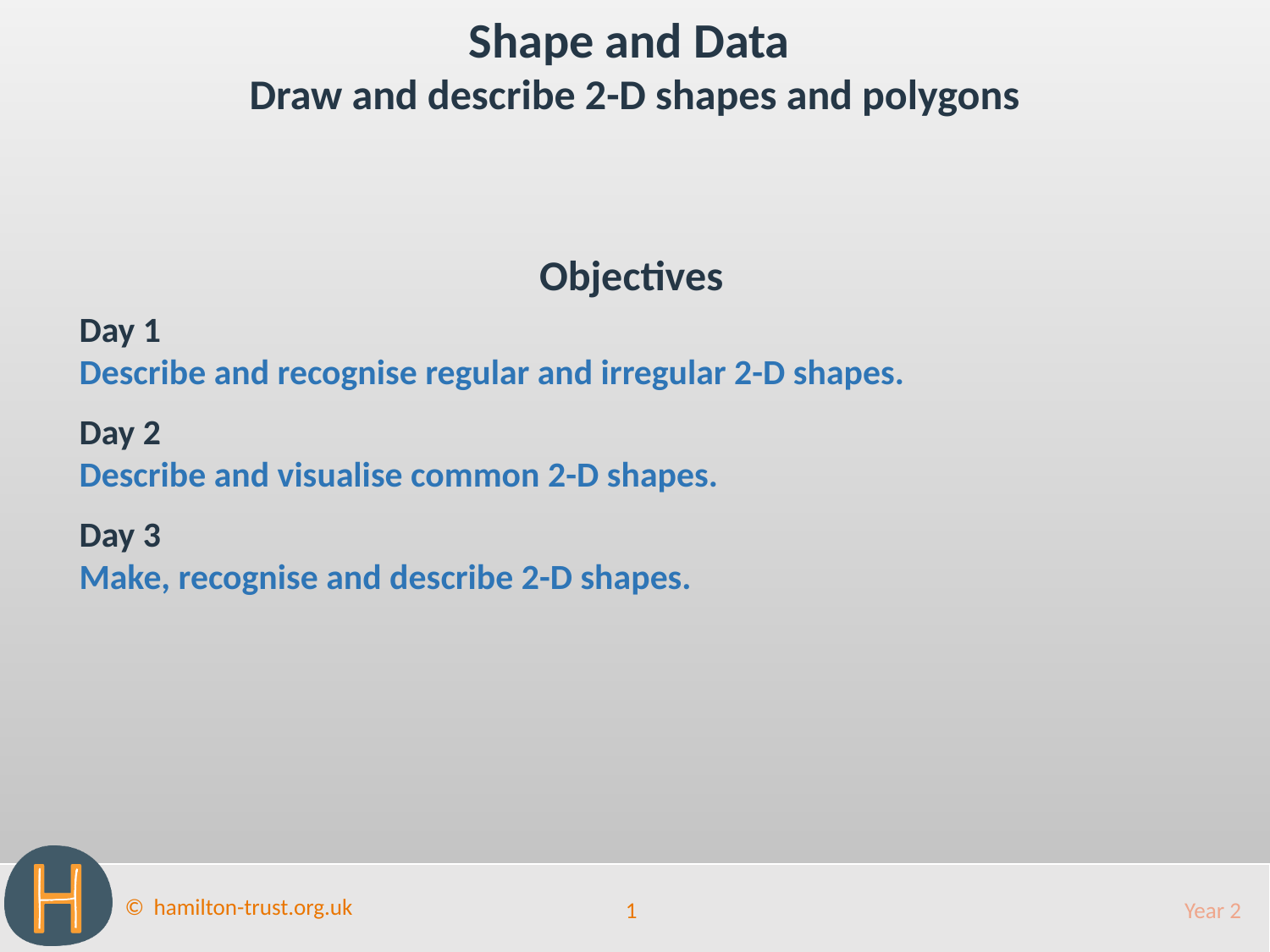

Shape and Data
Draw and describe 2-D shapes and polygons
Objectives
Day 1
Describe and recognise regular and irregular 2-D shapes.
Day 2
Describe and visualise common 2-D shapes.
Day 3
Make, recognise and describe 2-D shapes.
1
Year 2